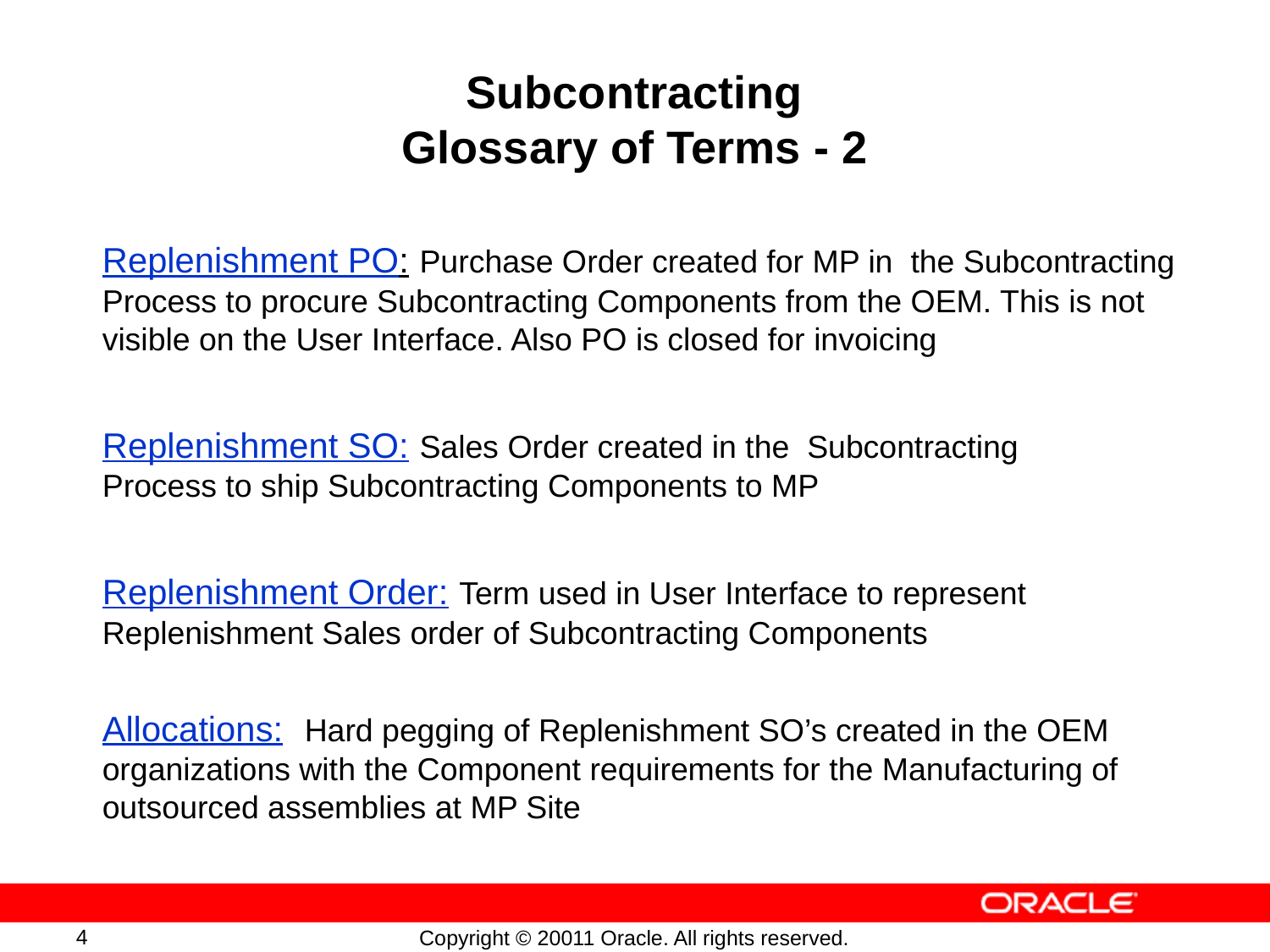

# Subcontracting Glossary of Terms - 2
Replenishment PO: Purchase Order created for MP in  the Subcontracting Process to procure Subcontracting Components from the OEM. This is not visible on the User Interface. Also PO is closed for invoicing

Replenishment SO: Sales Order created in the  Subcontracting 	Process to ship Subcontracting Components to MP

Replenishment Order: Term used in User Interface to represent Replenishment Sales order of Subcontracting Components

Allocations:  Hard pegging of Replenishment SO’s created in the OEM organizations with the Component requirements for the Manufacturing of outsourced assemblies at MP Site